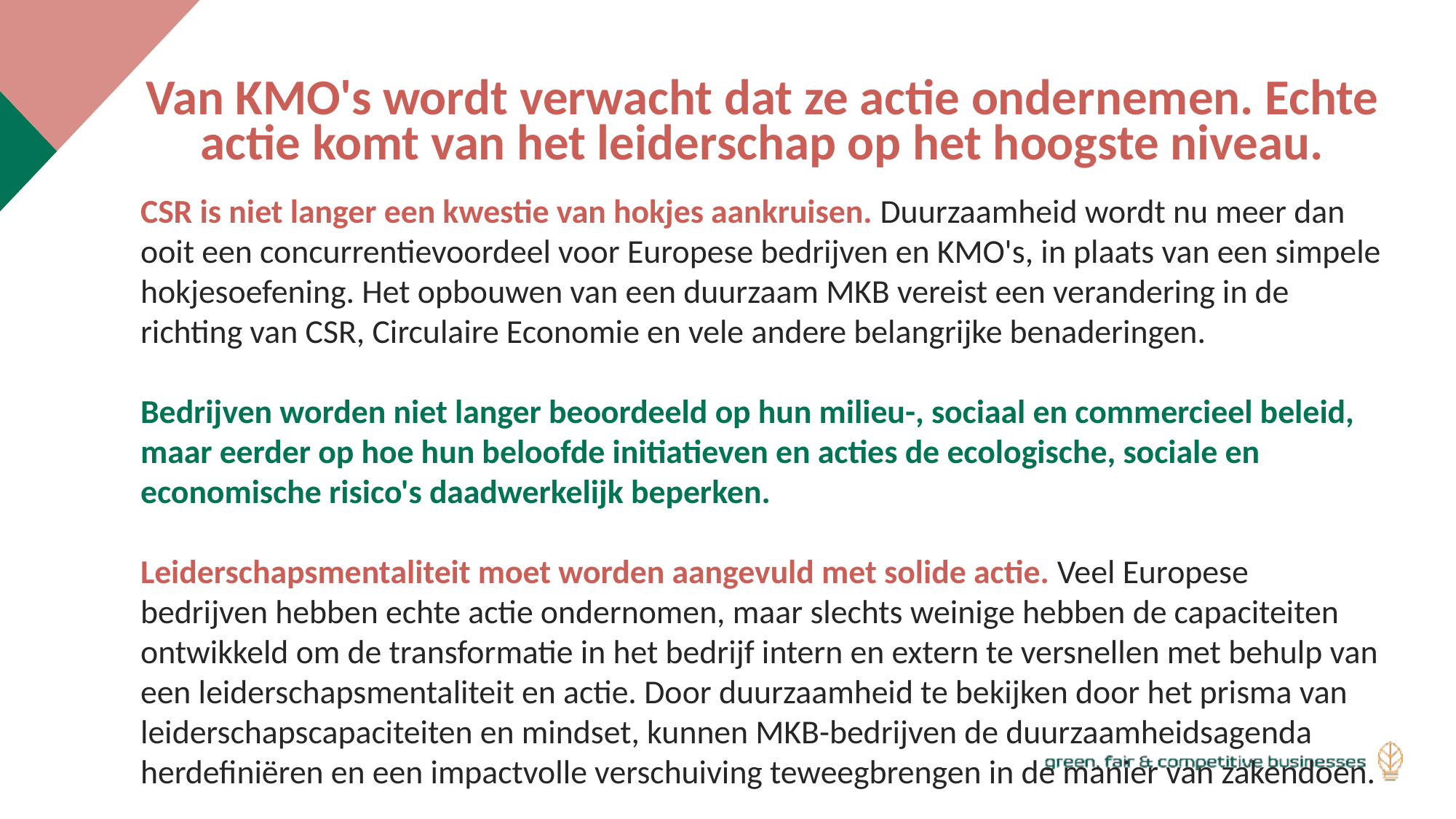

Van KMO's wordt verwacht dat ze actie ondernemen. Echte actie komt van het leiderschap op het hoogste niveau.
CSR is niet langer een kwestie van hokjes aankruisen. Duurzaamheid wordt nu meer dan ooit een concurrentievoordeel voor Europese bedrijven en KMO's, in plaats van een simpele hokjesoefening. Het opbouwen van een duurzaam MKB vereist een verandering in de richting van CSR, Circulaire Economie en vele andere belangrijke benaderingen.

Bedrijven worden niet langer beoordeeld op hun milieu-, sociaal en commercieel beleid, maar eerder op hoe hun beloofde initiatieven en acties de ecologische, sociale en economische risico's daadwerkelijk beperken.

Leiderschapsmentaliteit moet worden aangevuld met solide actie. Veel Europese bedrijven hebben echte actie ondernomen, maar slechts weinige hebben de capaciteiten ontwikkeld om de transformatie in het bedrijf intern en extern te versnellen met behulp van een leiderschapsmentaliteit en actie. Door duurzaamheid te bekijken door het prisma van leiderschapscapaciteiten en mindset, kunnen MKB-bedrijven de duurzaamheidsagenda herdefiniëren en een impactvolle verschuiving teweegbrengen in de manier van zakendoen.